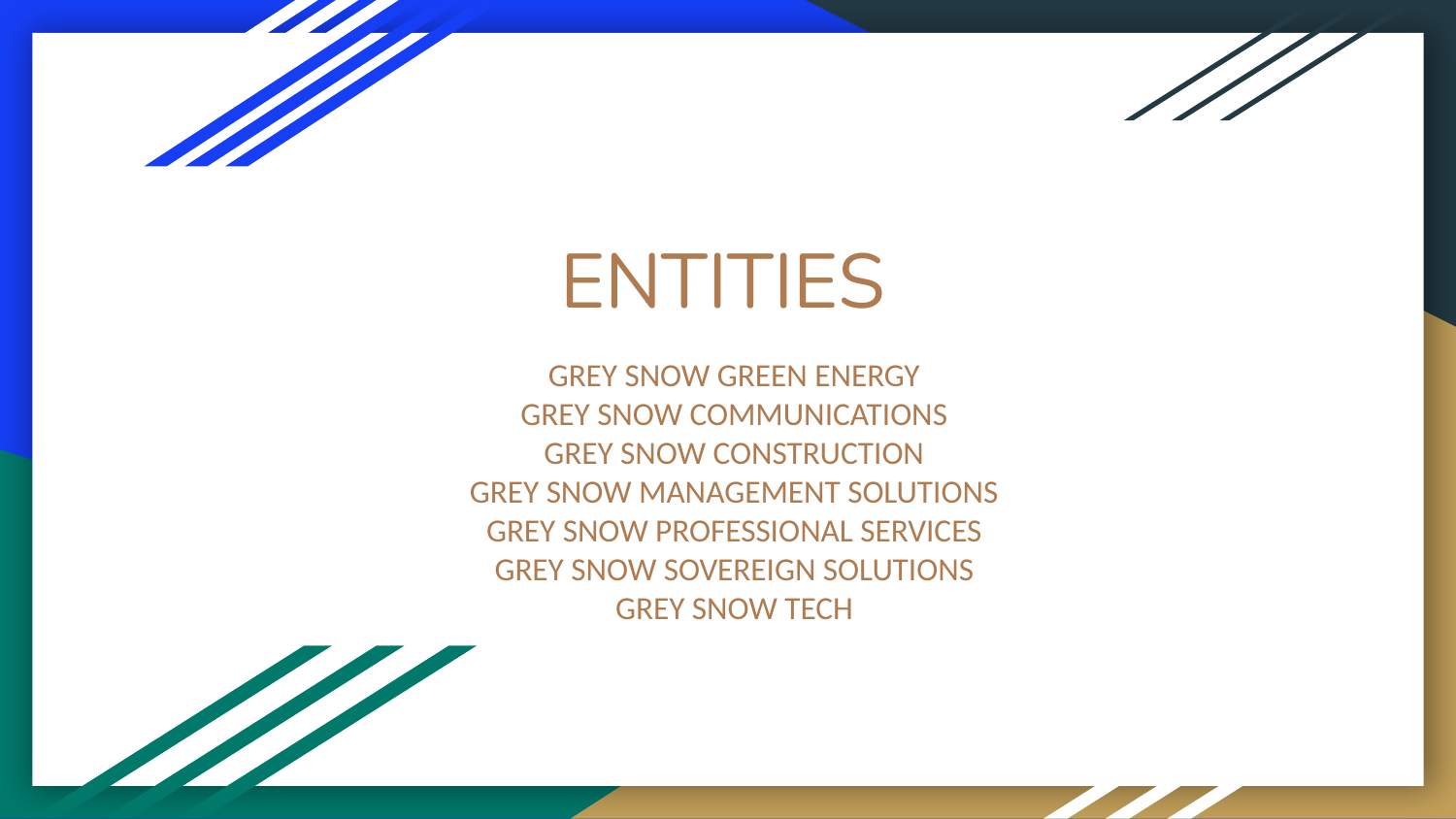

# ENTITIES
GREY SNOW GREEN ENERGY
GREY SNOW COMMUNICATIONS
GREY SNOW CONSTRUCTION
GREY SNOW MANAGEMENT SOLUTIONS
GREY SNOW PROFESSIONAL SERVICES
GREY SNOW SOVEREIGN SOLUTIONS
GREY SNOW TECH